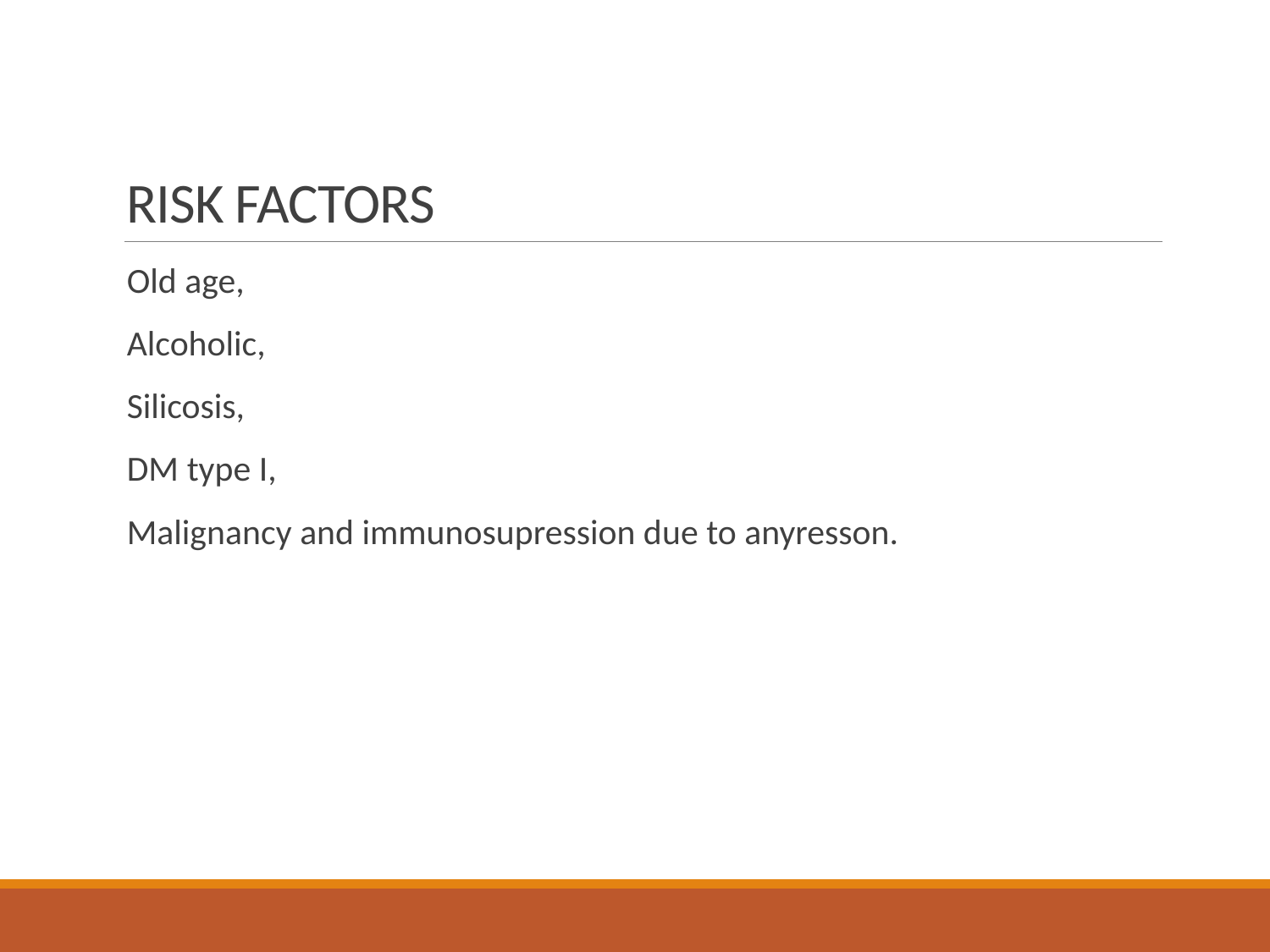

# RISK FACTORS
Old age,
Alcoholic,
Silicosis,
DM type I,
Malignancy and immunosupression due to anyresson.